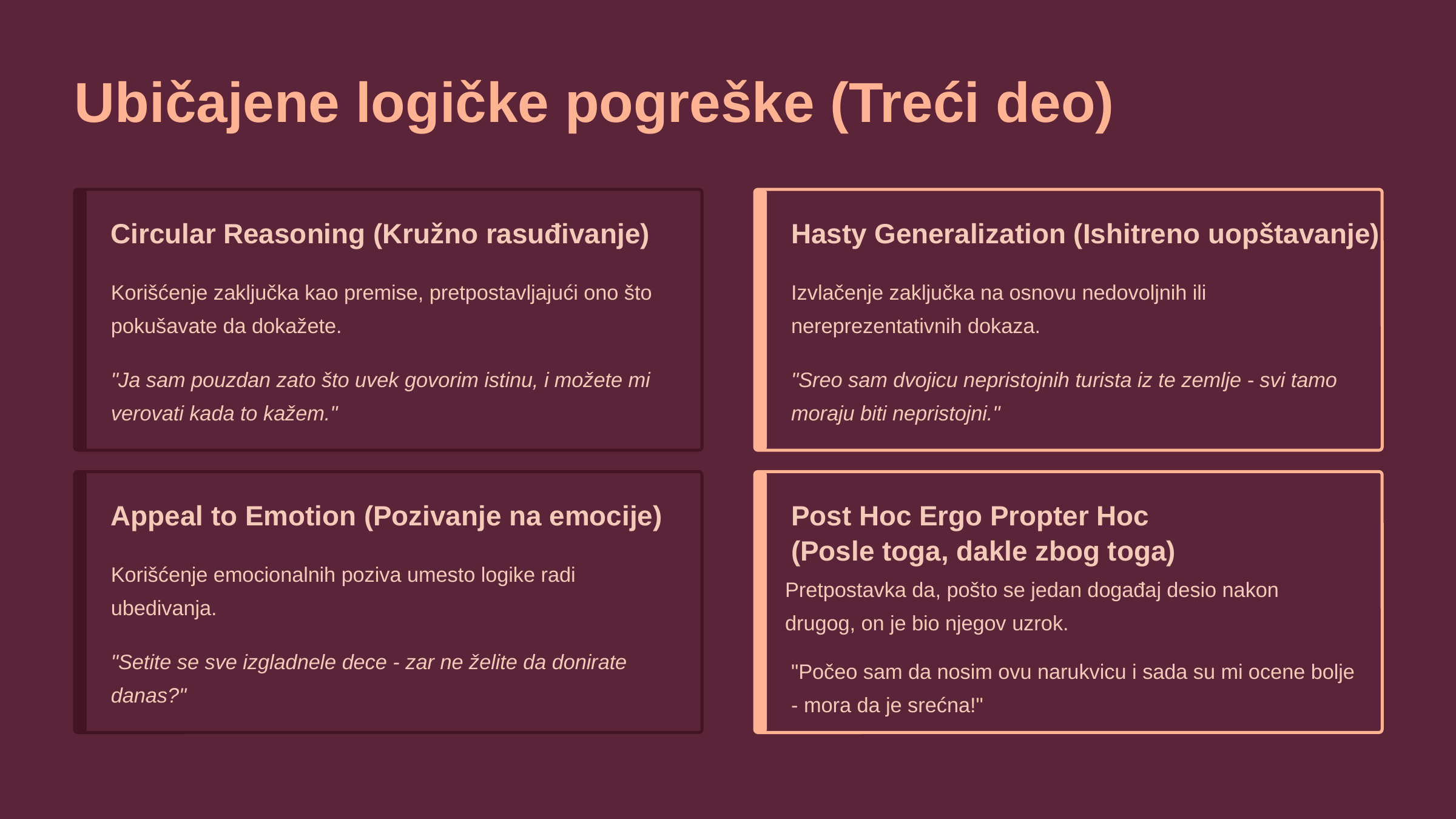

Ubičajene logičke pogreške (Treći deo)

Circular Reasoning (Kružno rasuđivanje)
Hasty Generalization (Ishitreno uopštavanje)
Korišćenje zaključka kao premise, pretpostavljajući ono što pokušavate da dokažete.
Izvlačenje zaključka na osnovu nedovoljnih ili nereprezentativnih dokaza.
"Ja sam pouzdan zato što uvek govorim istinu, i možete mi verovati kada to kažem."
"Sreo sam dvojicu nepristojnih turista iz te zemlje - svi tamo moraju biti nepristojni."

Appeal to Emotion (Pozivanje na emocije)
Post Hoc Ergo Propter Hoc
(Posle toga, dakle zbog toga)
Korišćenje emocionalnih poziva umesto logike radi ubedivanja.
Pretpostavka da, pošto se jedan događaj desio nakon drugog, on je bio njegov uzrok.
"Setite se sve izgladnele dece - zar ne želite da donirate danas?"
"Počeo sam da nosim ovu narukvicu i sada su mi ocene bolje - mora da je srećna!"